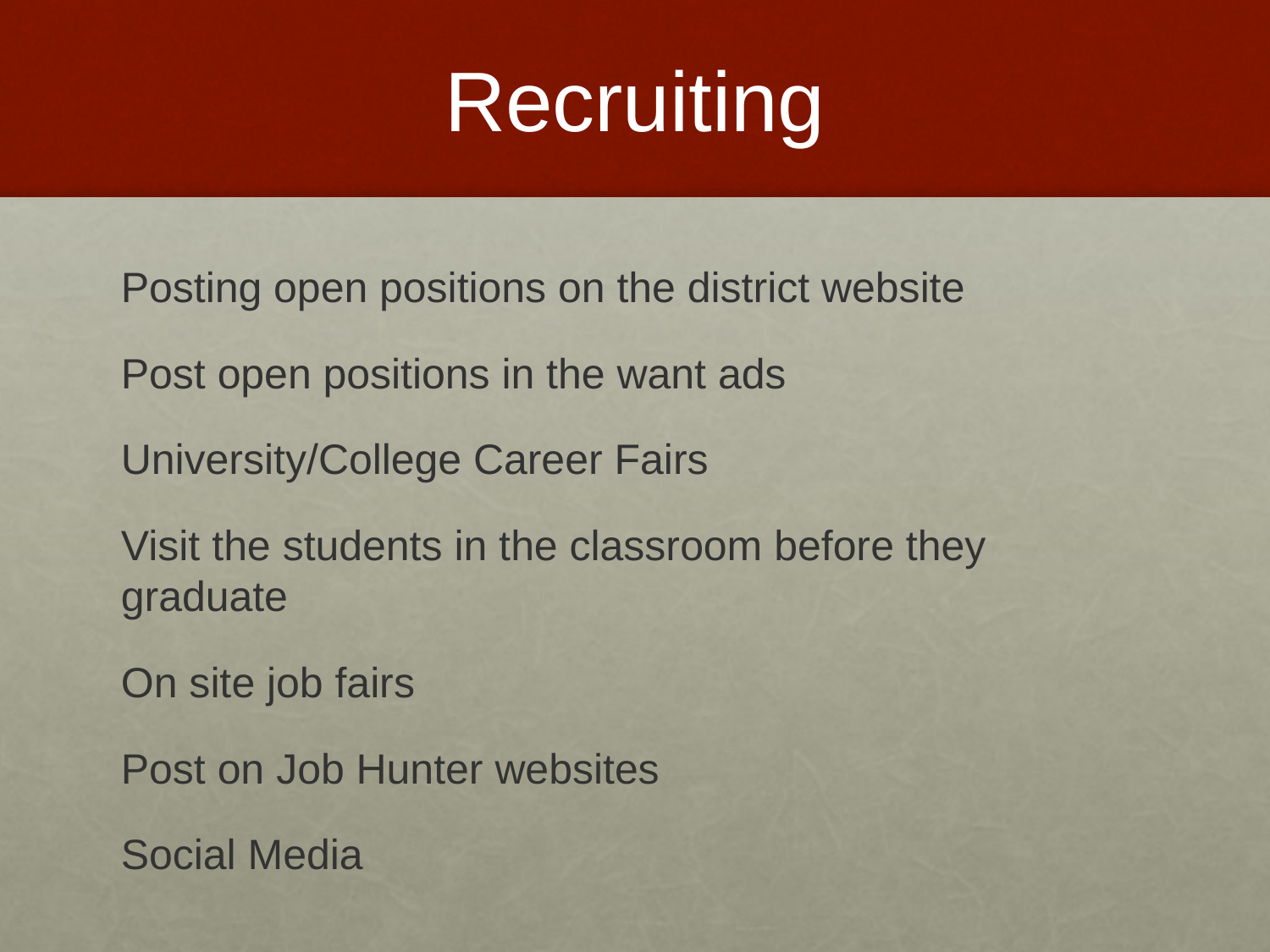

# Recruiting
Posting open positions on the district website
Post open positions in the want ads
University/College Career Fairs
Visit the students in the classroom before they graduate
On site job fairs
Post on Job Hunter websites
Social Media